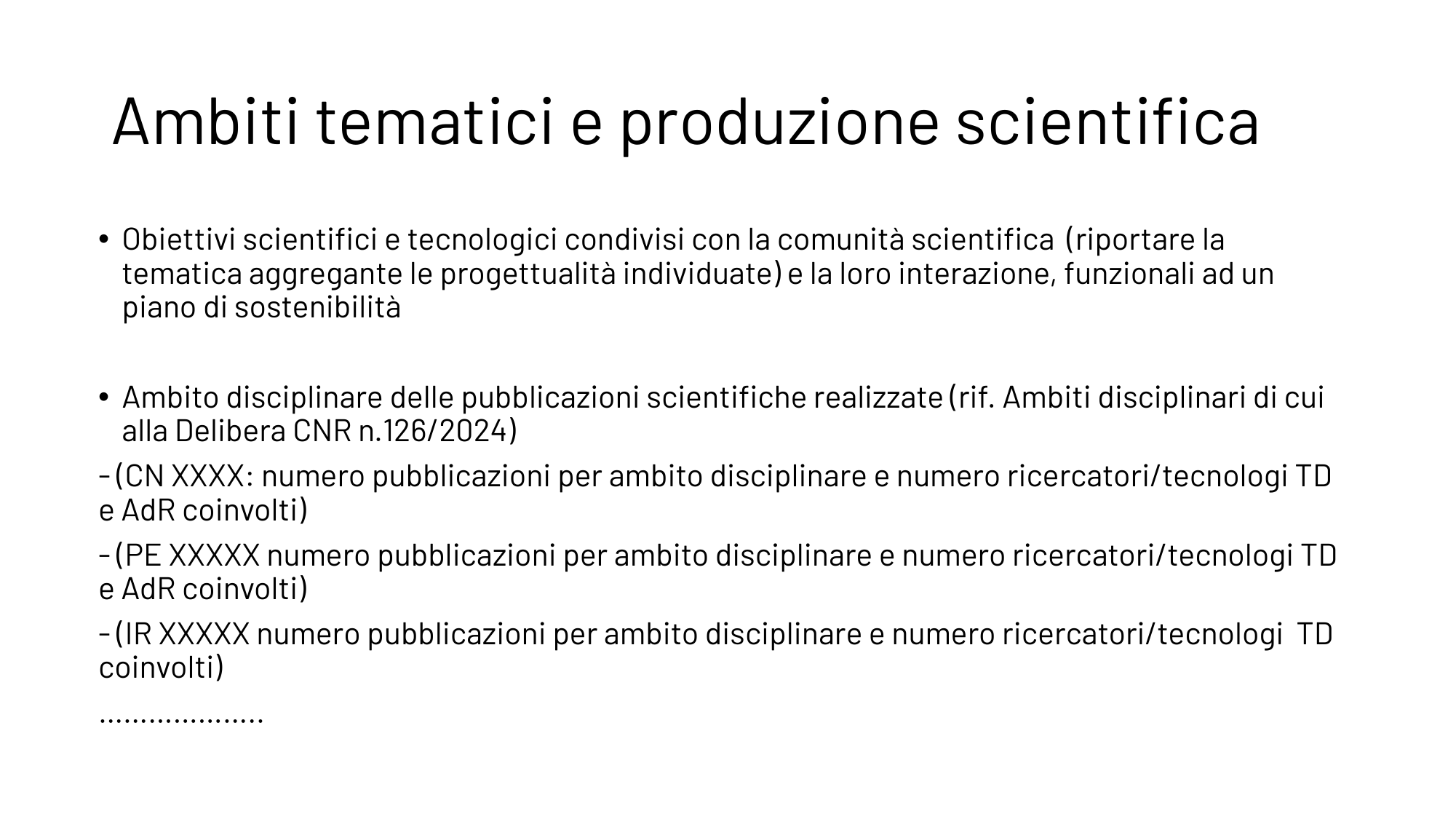

# Ambiti tematici e produzione scientifica
Obiettivi scientifici e tecnologici condivisi con la comunità scientifica  (riportare la tematica aggregante le progettualità individuate) e la loro interazione, funzionali ad un piano di sostenibilità

Ambito disciplinare delle pubblicazioni scientifiche realizzate (rif. Ambiti disciplinari di cui alla Delibera CNR n.126/2024)
- (CN XXXX: numero pubblicazioni per ambito disciplinare e numero ricercatori/tecnologi TD e AdR coinvolti)
- (PE XXXXX numero pubblicazioni per ambito disciplinare e numero ricercatori/tecnologi TD e AdR coinvolti)
- (IR XXXXX numero pubblicazioni per ambito disciplinare e numero ricercatori/tecnologi  TD coinvolti)
………………..